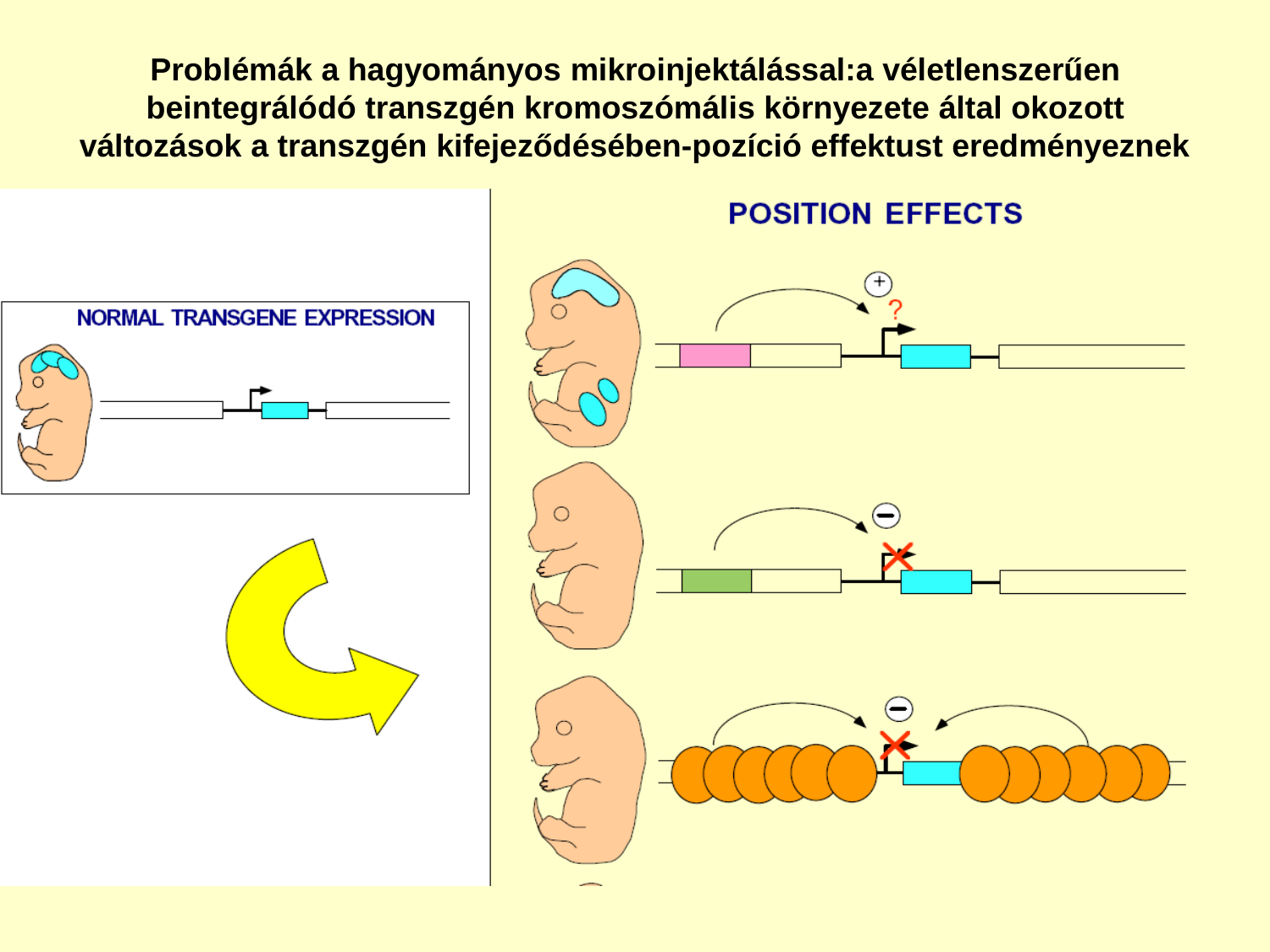

Problémák a hagyományos mikroinjektálással:a véletlenszerűen beintegrálódó transzgén kromoszómális környezete által okozott
változások a transzgén kifejeződésében-pozíció effektust eredményeznek